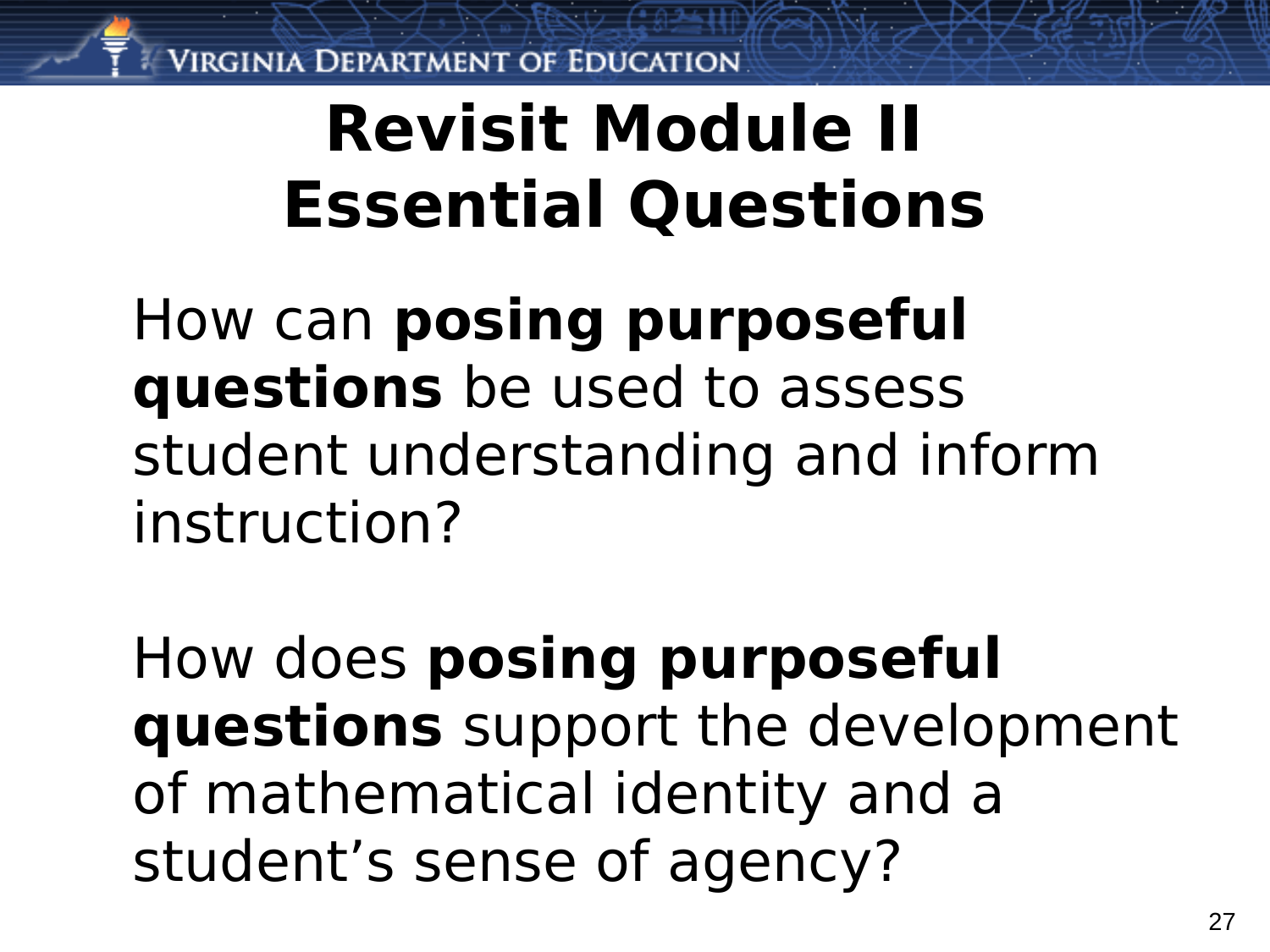

# Revisit Module II Essential Questions
How can posing purposeful questions be used to assess student understanding and inform instruction?

How does posing purposeful questions support the development of mathematical identity and a student’s sense of agency?

27